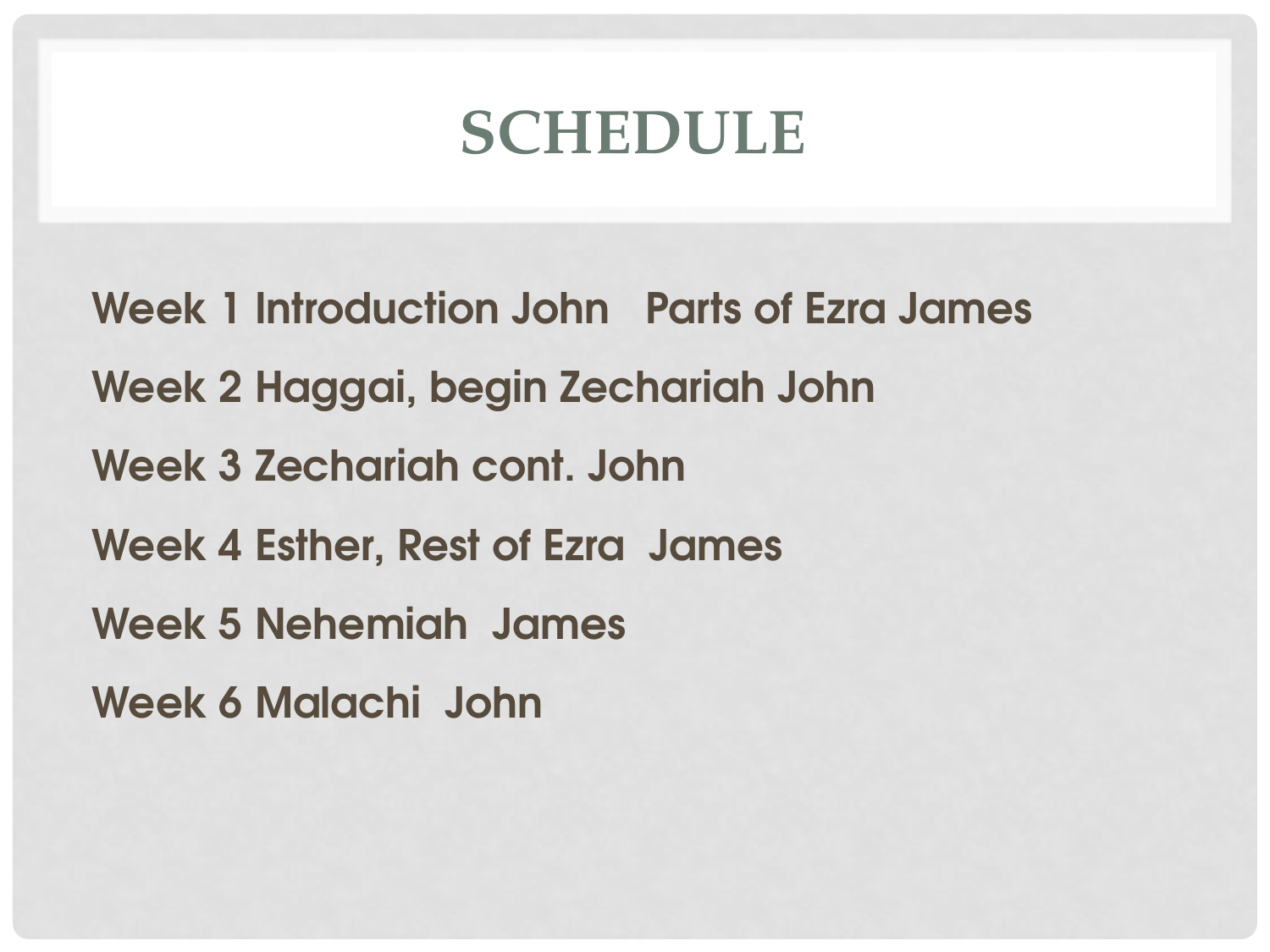

# schedule
Week 1 Introduction John   Parts of Ezra James

Week 2 Haggai, begin Zechariah John

Week 3 Zechariah cont. John

Week 4 Esther, Rest of Ezra  James

Week 5 Nehemiah  James

Week 6 Malachi  John